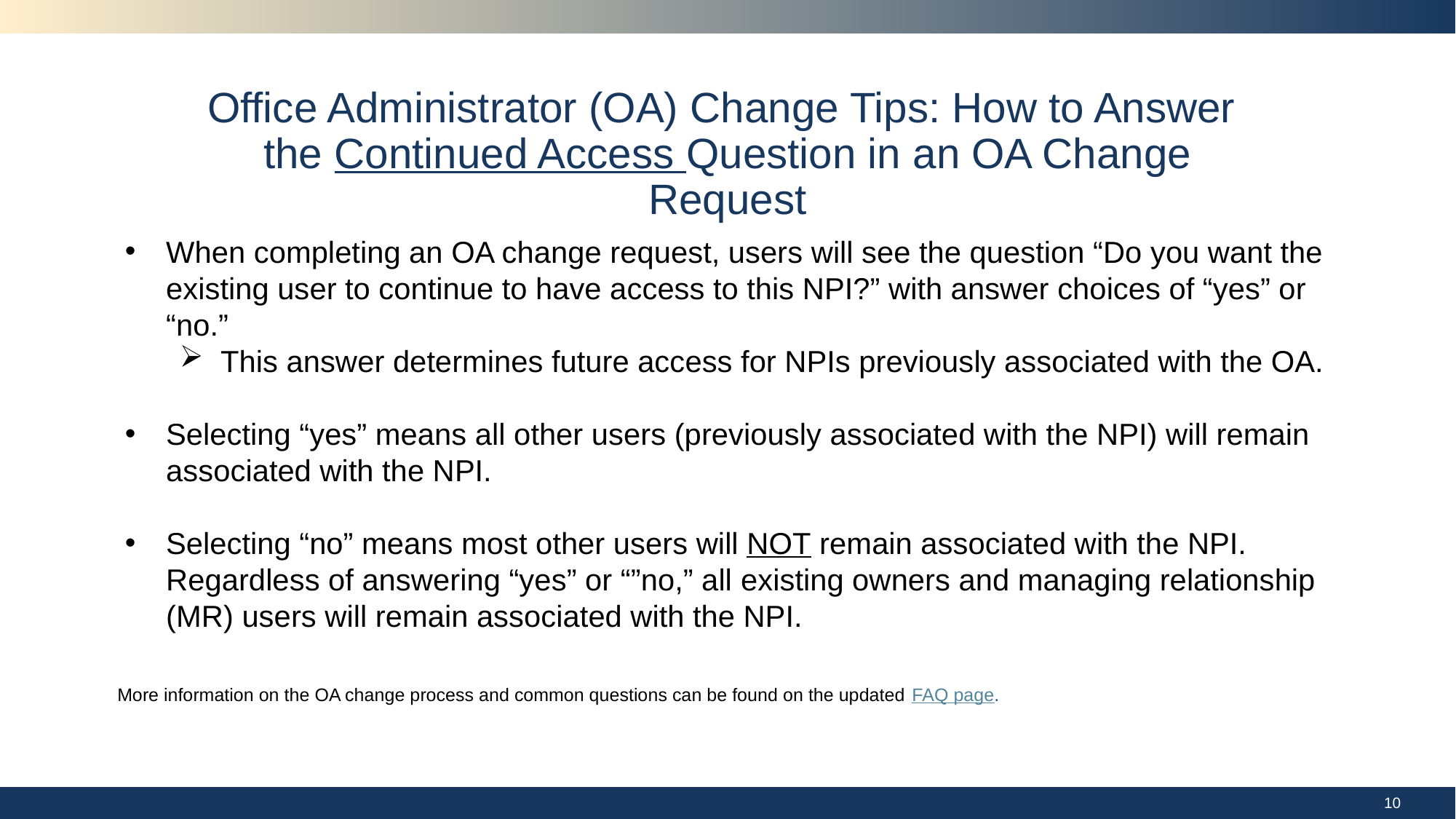

# Office Administrator (OA) Change Tips: How to Answer the Continued Access Question in an OA Change Request
When completing an OA change request, users will see the question “Do you want the existing user to continue to have access to this NPI?” with answer choices of “yes” or “no.”
This answer determines future access for NPIs previously associated with the OA.

Selecting “yes” means all other users (previously associated with the NPI) will remain associated with the NPI.

Selecting “no” means most other users will NOT remain associated with the NPI. Regardless of answering “yes” or “”no,” all existing owners and managing relationship (MR) users will remain associated with the NPI.
More information on the OA change process and common questions can be found on the updated FAQ page.
10